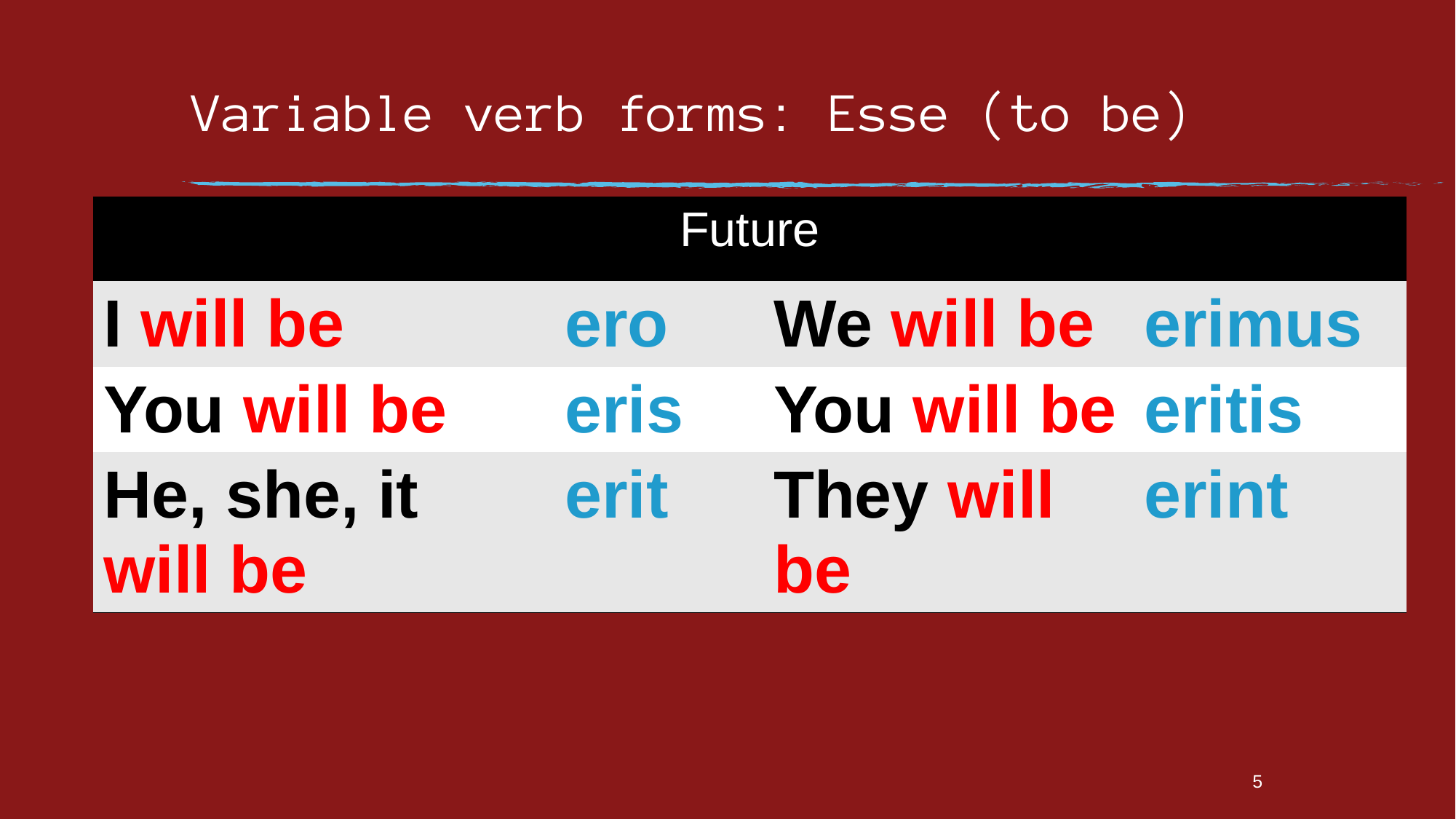

# Variable verb forms: Esse (to be)
| Future |  |  |  |
| --- | --- | --- | --- |
| I will be | ero | We will be | erimus |
| You will be | eris | You will be | eritis |
| He, she, it will be | erit | They will be | erint |
5